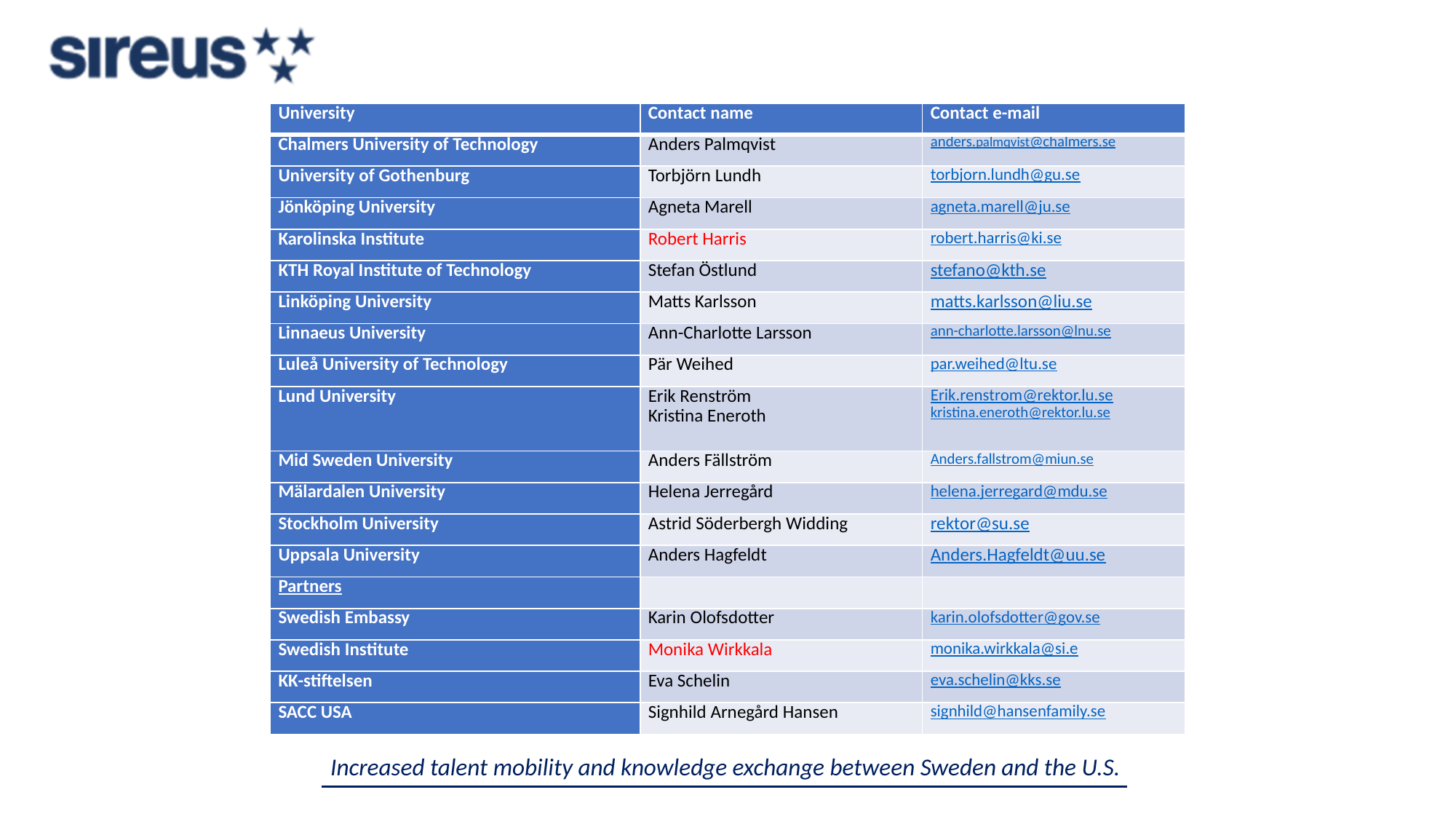

| University | Contact name | Contact e-mail |
| --- | --- | --- |
| Chalmers University of Technology | Anders Palmqvist | anders.palmqvist@chalmers.se |
| University of Gothenburg | Torbjörn Lundh | torbjorn.lundh@gu.se |
| Jönköping University | Agneta Marell | agneta.marell@ju.se |
| Karolinska Institute | Robert Harris | robert.harris@ki.se |
| KTH Royal Institute of Technology | Stefan Östlund | stefano@kth.se |
| Linköping University | Matts Karlsson | matts.karlsson@liu.se |
| Linnaeus University | Ann-Charlotte Larsson | ann-charlotte.larsson@lnu.se |
| Luleå University of Technology | Pär Weihed | par.weihed@ltu.se |
| Lund University | Erik Renström Kristina Eneroth | Erik.renstrom@rektor.lu.se kristina.eneroth@rektor.lu.se |
| Mid Sweden University | Anders Fällström | Anders.fallstrom@miun.se |
| Mälardalen University | Helena Jerregård | helena.jerregard@mdu.se |
| Stockholm University | Astrid Söderbergh Widding | rektor@su.se |
| Uppsala University | Anders Hagfeldt | Anders.Hagfeldt@uu.se |
| Partners |  |  |
| Swedish Embassy | Karin Olofsdotter | karin.olofsdotter@gov.se |
| Swedish Institute | Monika Wirkkala | monika.wirkkala@si.e |
| KK-stiftelsen | Eva Schelin | eva.schelin@kks.se |
| SACC USA | Signhild Arnegård Hansen | signhild@hansenfamily.se |